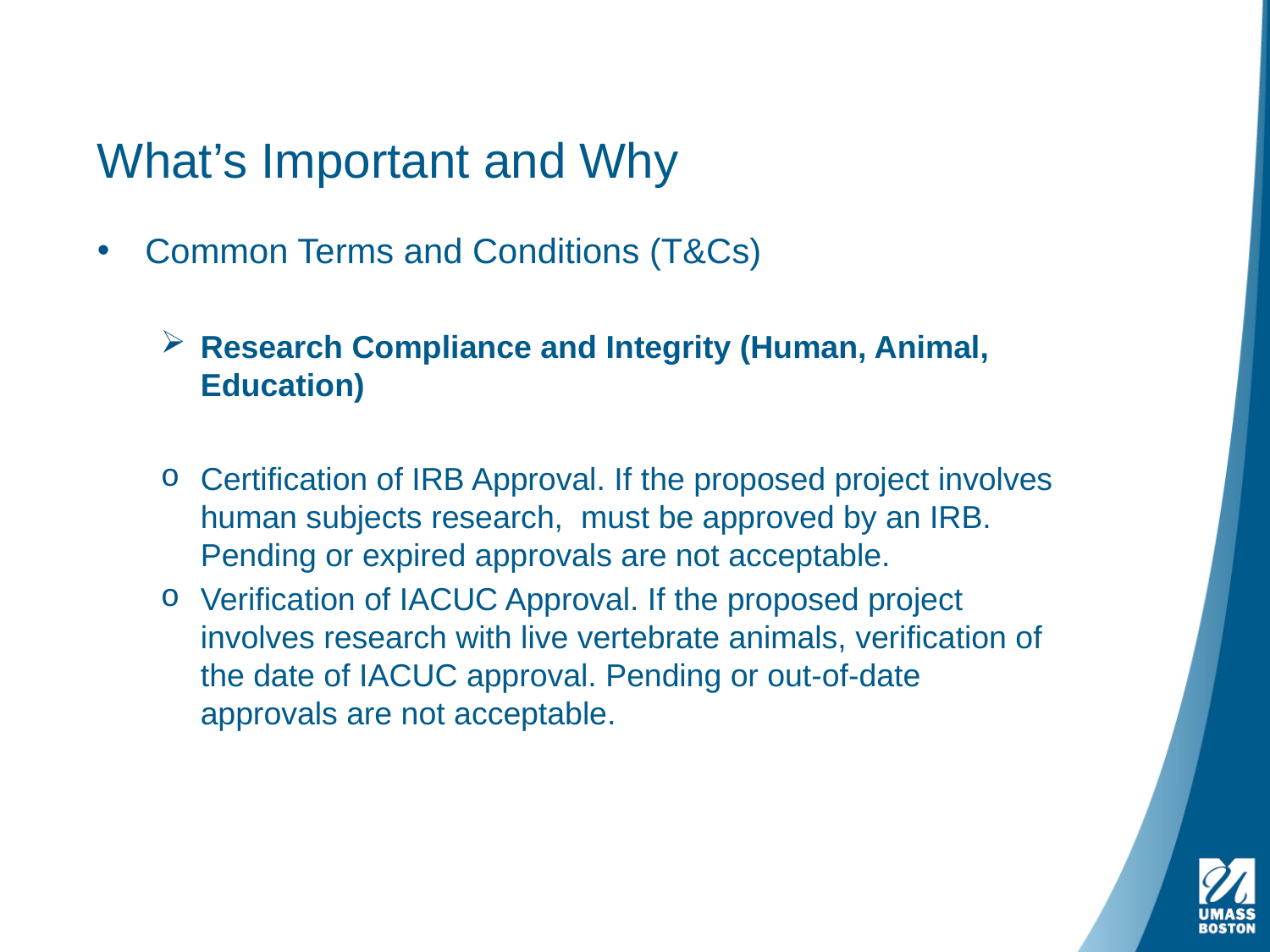

# What’s Important and Why
Common Terms and Conditions (T&Cs)

Research Compliance and Integrity (Human, Animal, Education)

Certification of IRB Approval. If the proposed project involves human subjects research,  must be approved by an IRB. Pending or expired approvals are not acceptable.
Verification of IACUC Approval. If the proposed project involves research with live vertebrate animals, verification of the date of IACUC approval. Pending or out-of-date approvals are not acceptable.